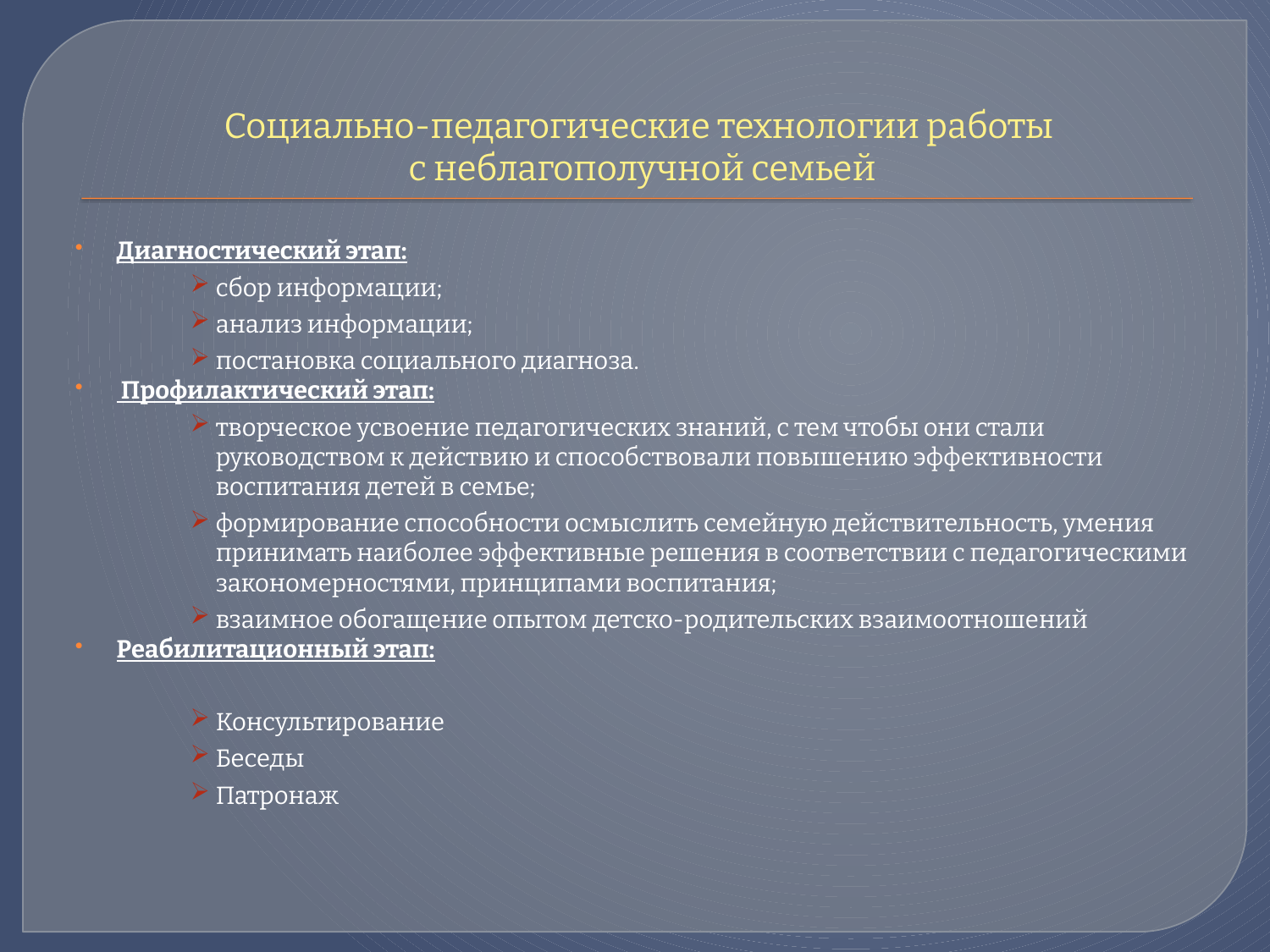

# Социально-педагогические технологии работы с неблагополучной семьей
Диагностический этап:
сбор информации;
анализ информации;
постановка социального диагноза.
 Профилактический этап:
творческое усвоение педагогических знаний, с тем чтобы они стали руководством к действию и способствовали повышению эффективности воспитания детей в семье;
формирование способности осмыслить семейную действительность, умения принимать наиболее эффективные решения в соответствии с педагогическими закономерностями, принципами воспитания;
взаимное обогащение опытом детско-родительских взаимоотношений
Реабилитационный этап:

Консультирование
Беседы
Патронаж